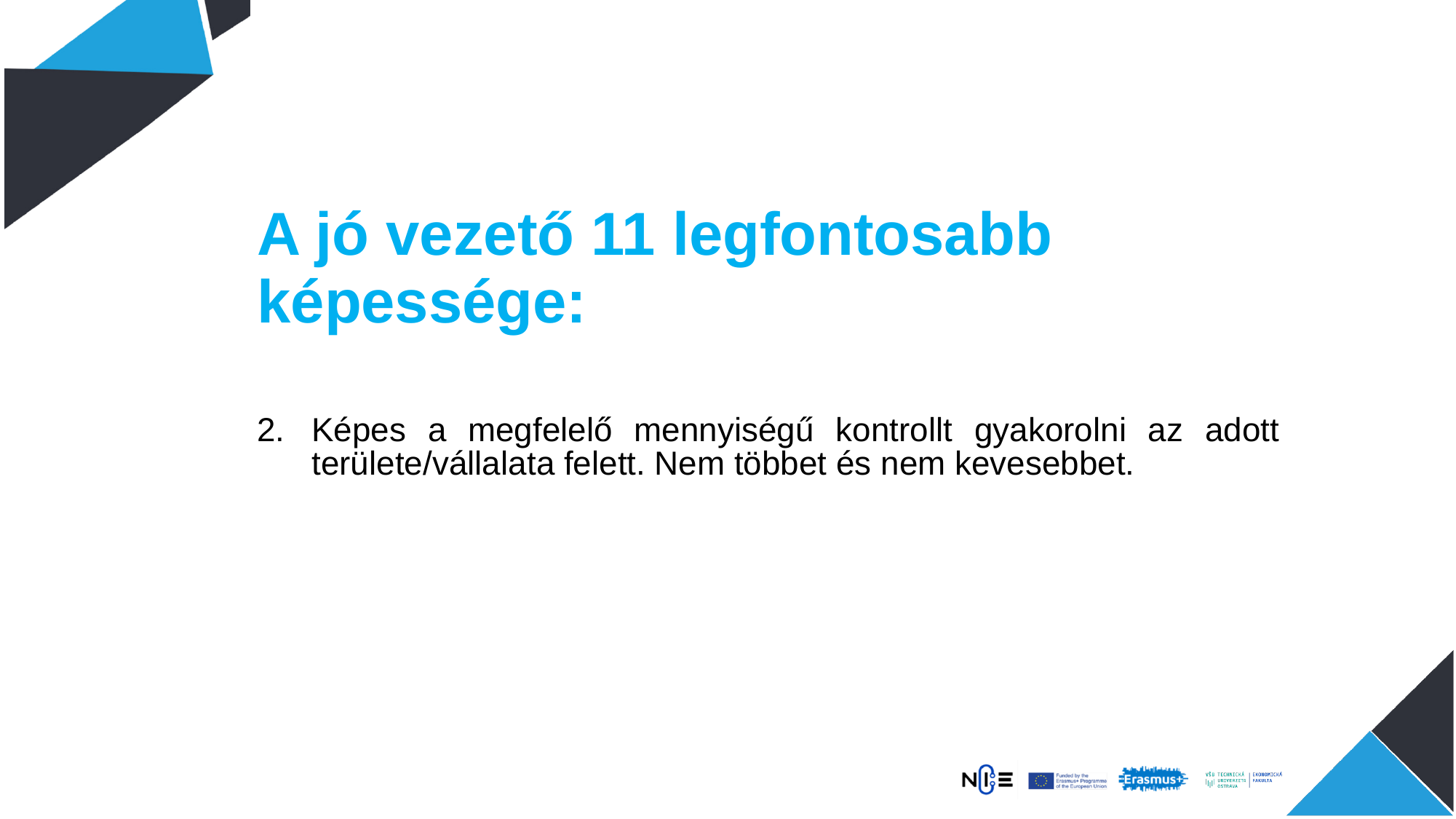

A jó vezető 11 legfontosabb képessége:
Képes a megfelelő mennyiségű kontrollt gyakorolni az adott területe/vállalata felett. Nem többet és nem kevesebbet.